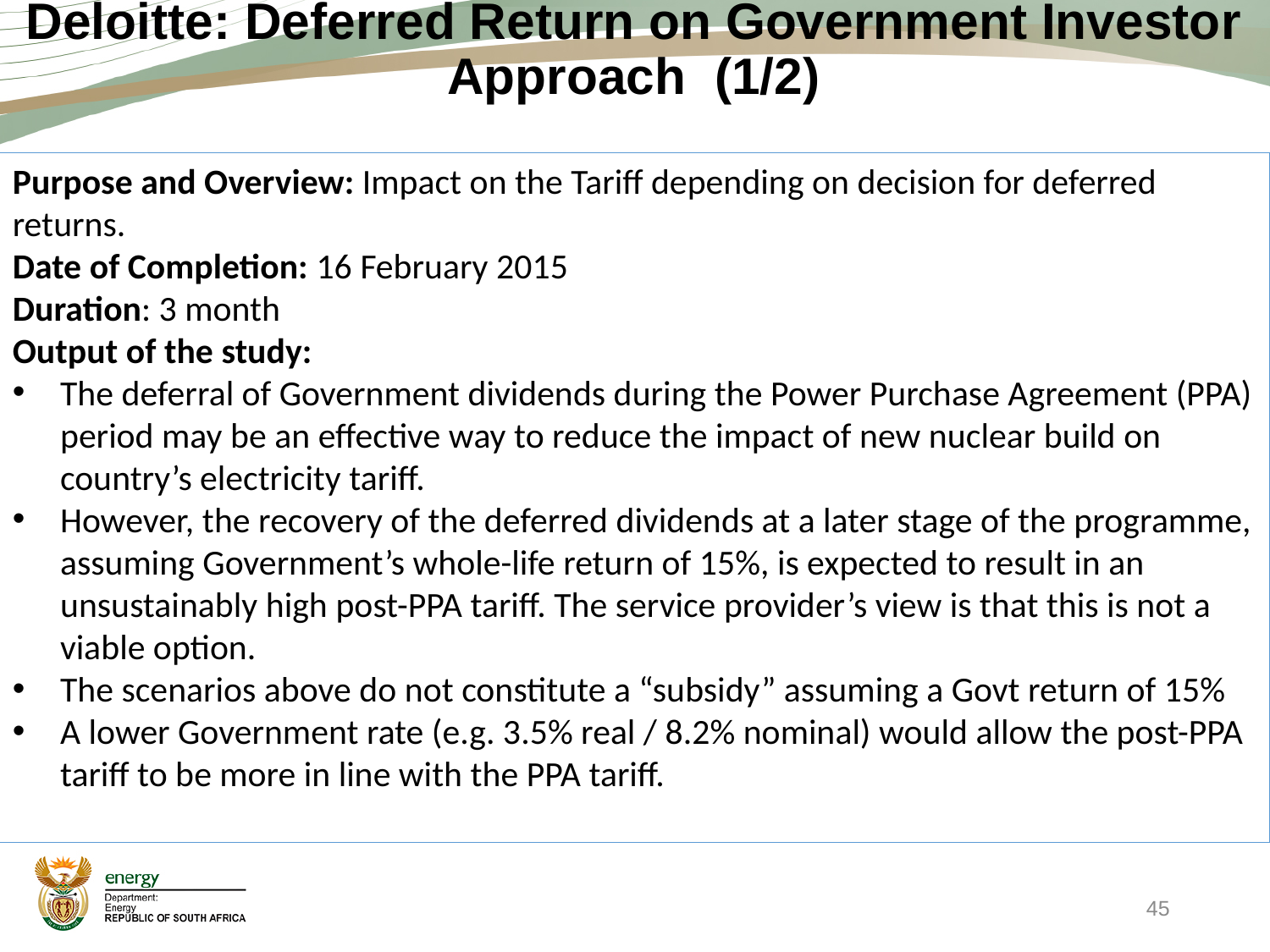

# Deloitte: Deferred Return on Government Investor Approach  (1/2)
Purpose and Overview: Impact on the Tariff depending on decision for deferred returns.
Date of Completion: 16 February 2015
Duration: 3 month
Output of the study:
The deferral of Government dividends during the Power Purchase Agreement (PPA) period may be an effective way to reduce the impact of new nuclear build on country’s electricity tariff.
However, the recovery of the deferred dividends at a later stage of the programme, assuming Government’s whole-life return of 15%, is expected to result in an unsustainably high post-PPA tariff. The service provider’s view is that this is not a viable option.
The scenarios above do not constitute a “subsidy” assuming a Govt return of 15%
A lower Government rate (e.g. 3.5% real / 8.2% nominal) would allow the post-PPA tariff to be more in line with the PPA tariff.

45